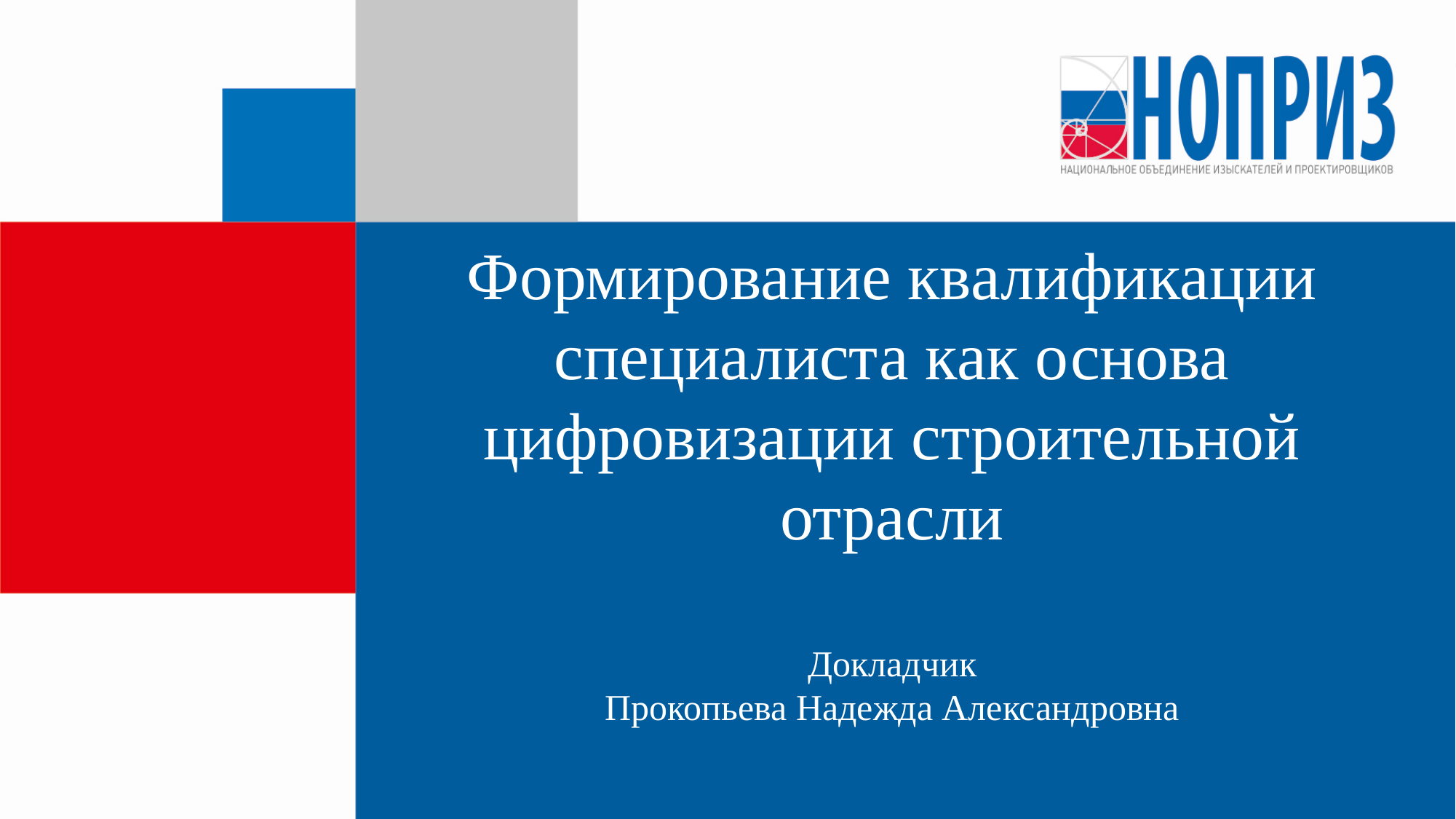

Формирование квалификации специалиста как основа цифровизации строительной отрасли

Докладчик
Прокопьева Надежда Александровна